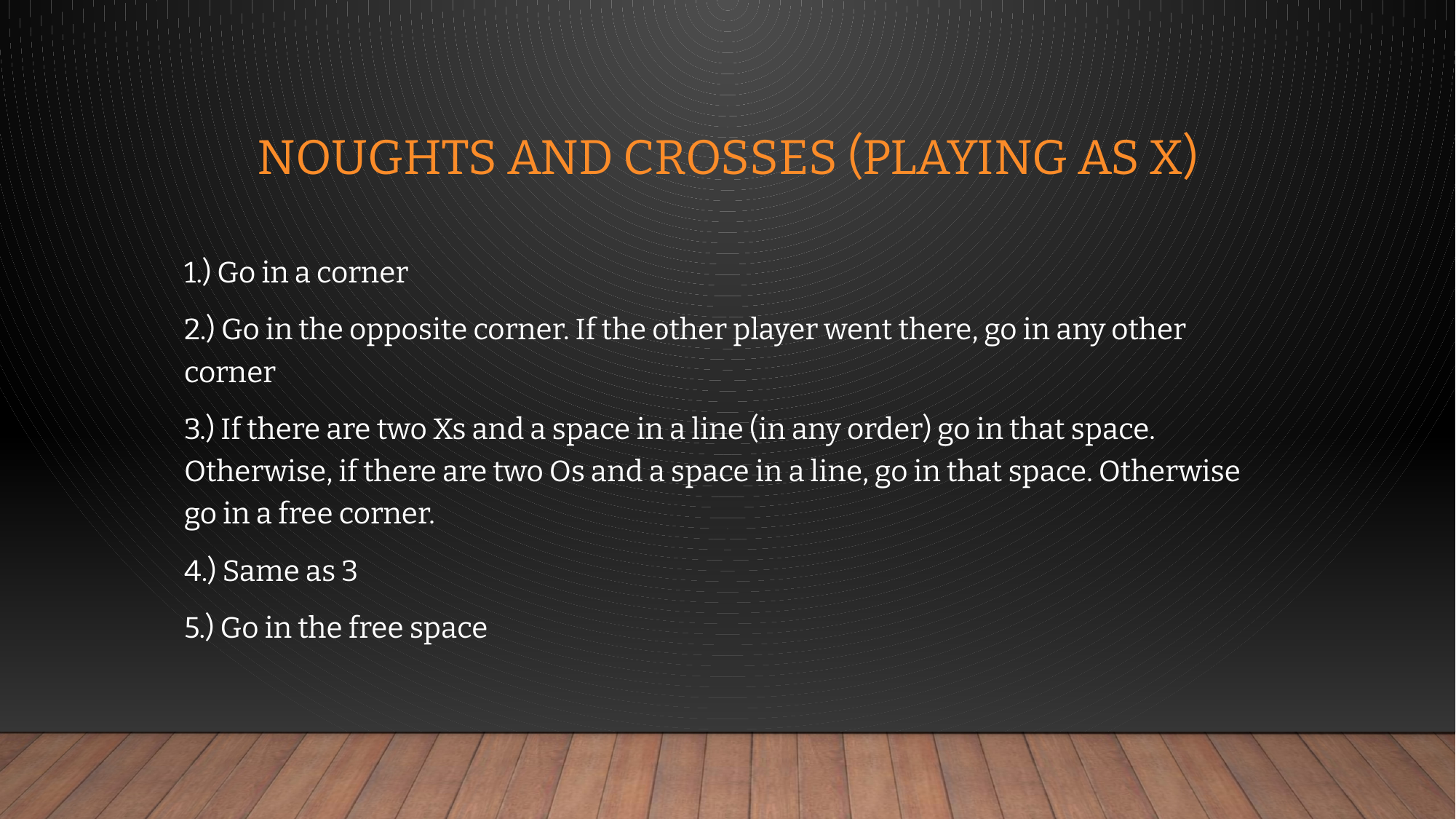

# Noughts and Crosses (playing as X)
1.) Go in a corner
2.) Go in the opposite corner. If the other player went there, go in any other corner
3.) If there are two Xs and a space in a line (in any order) go in that space. Otherwise, if there are two Os and a space in a line, go in that space. Otherwise go in a free corner.
4.) Same as 3
5.) Go in the free space